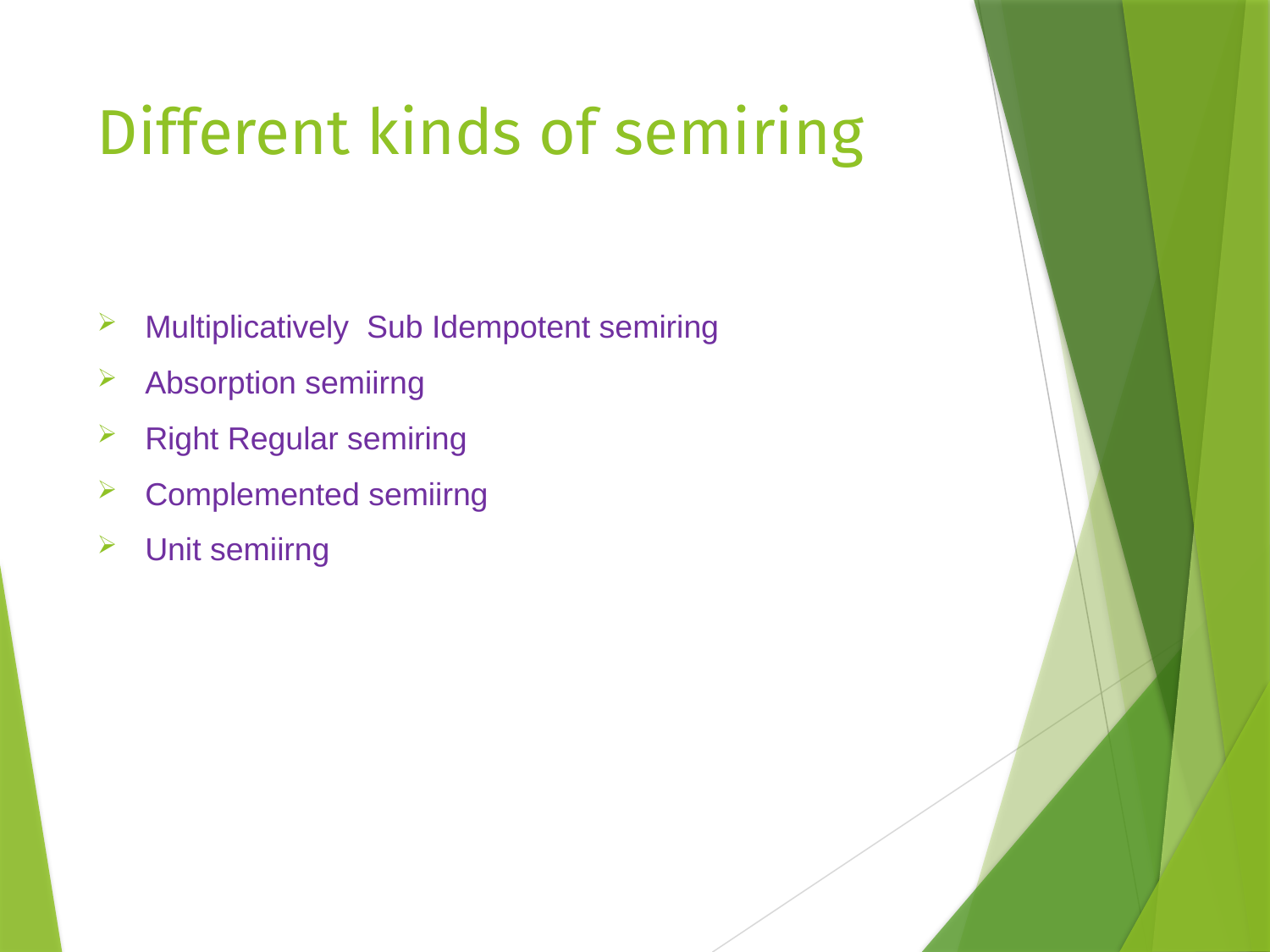

# Different kinds of semiring
Multiplicatively  Sub Idempotent semiring
Absorption semiirng
Right Regular semiring
Complemented semiirng
Unit semiirng